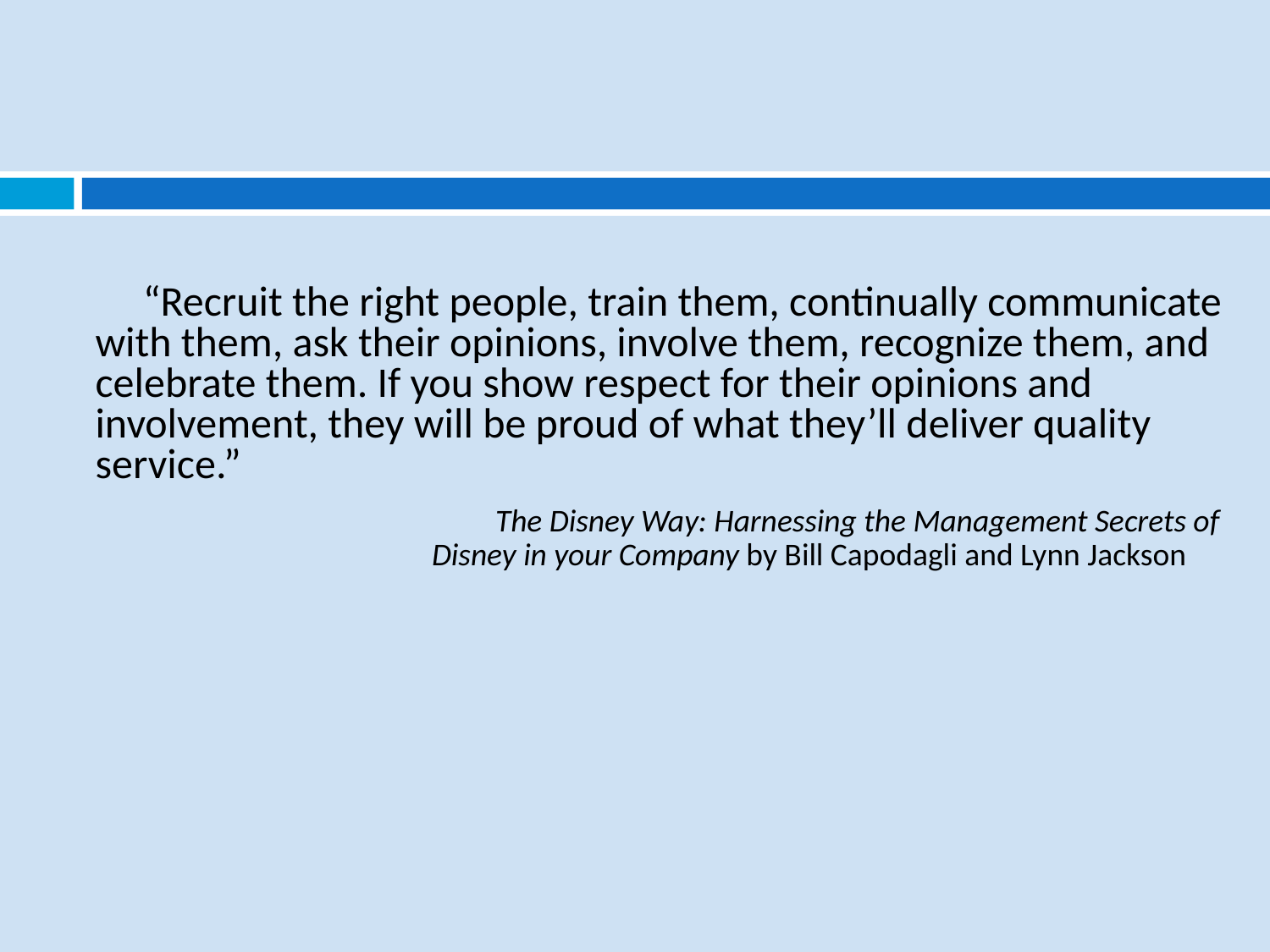

“Recruit the right people, train them, continually communicate with them, ask their opinions, involve them, recognize them, and celebrate them. If you show respect for their opinions and involvement, they will be proud of what they’ll deliver quality service.”
The Disney Way: Harnessing the Management Secrets of Disney in your Company by Bill Capodagli and Lynn Jackson